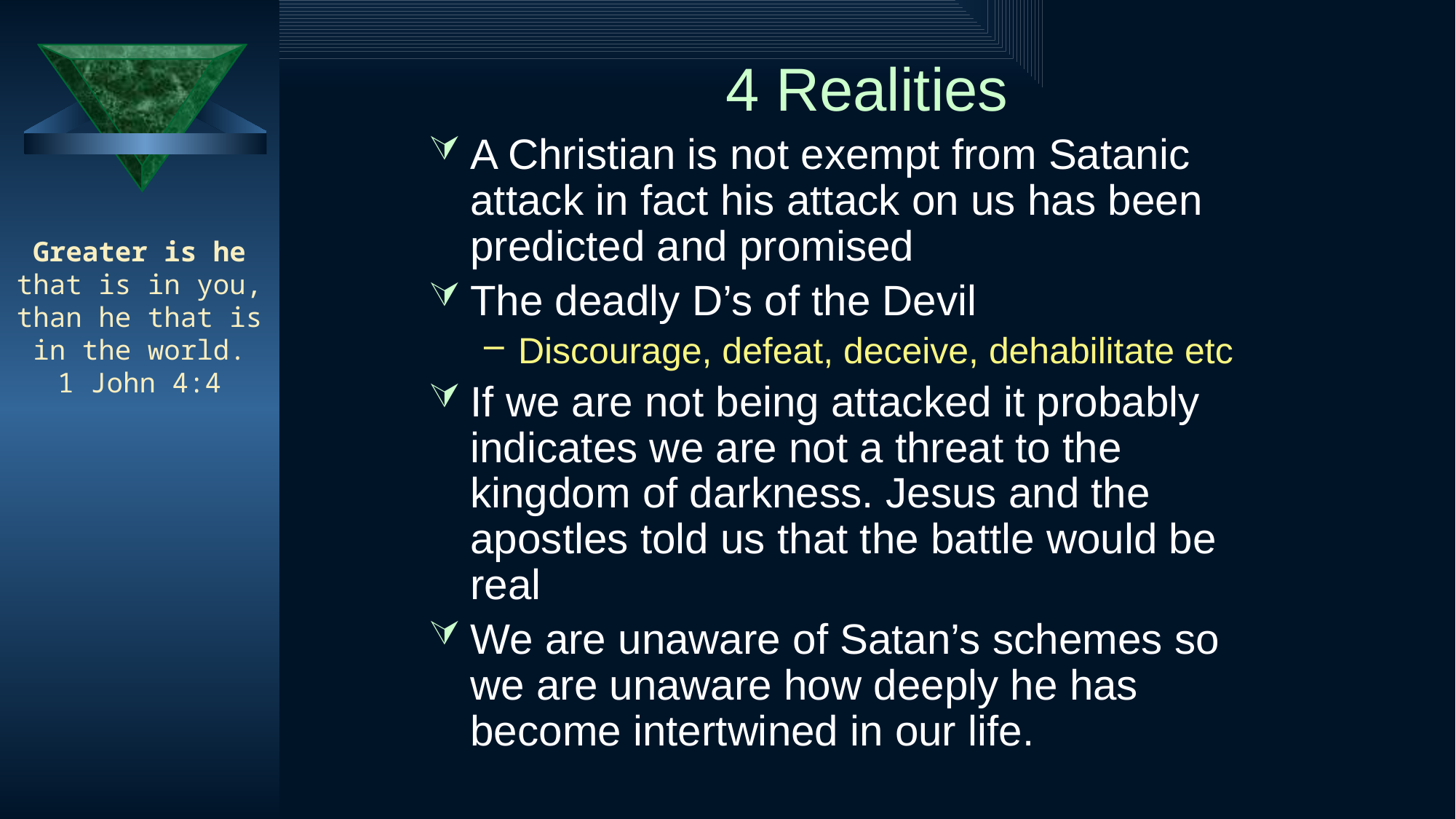

# 4 Realities
A Christian is not exempt from Satanic attack in fact his attack on us has been predicted and promised
The deadly D’s of the Devil
Discourage, defeat, deceive, dehabilitate etc
If we are not being attacked it probably indicates we are not a threat to the kingdom of darkness. Jesus and the apostles told us that the battle would be real
We are unaware of Satan’s schemes so we are unaware how deeply he has become intertwined in our life.